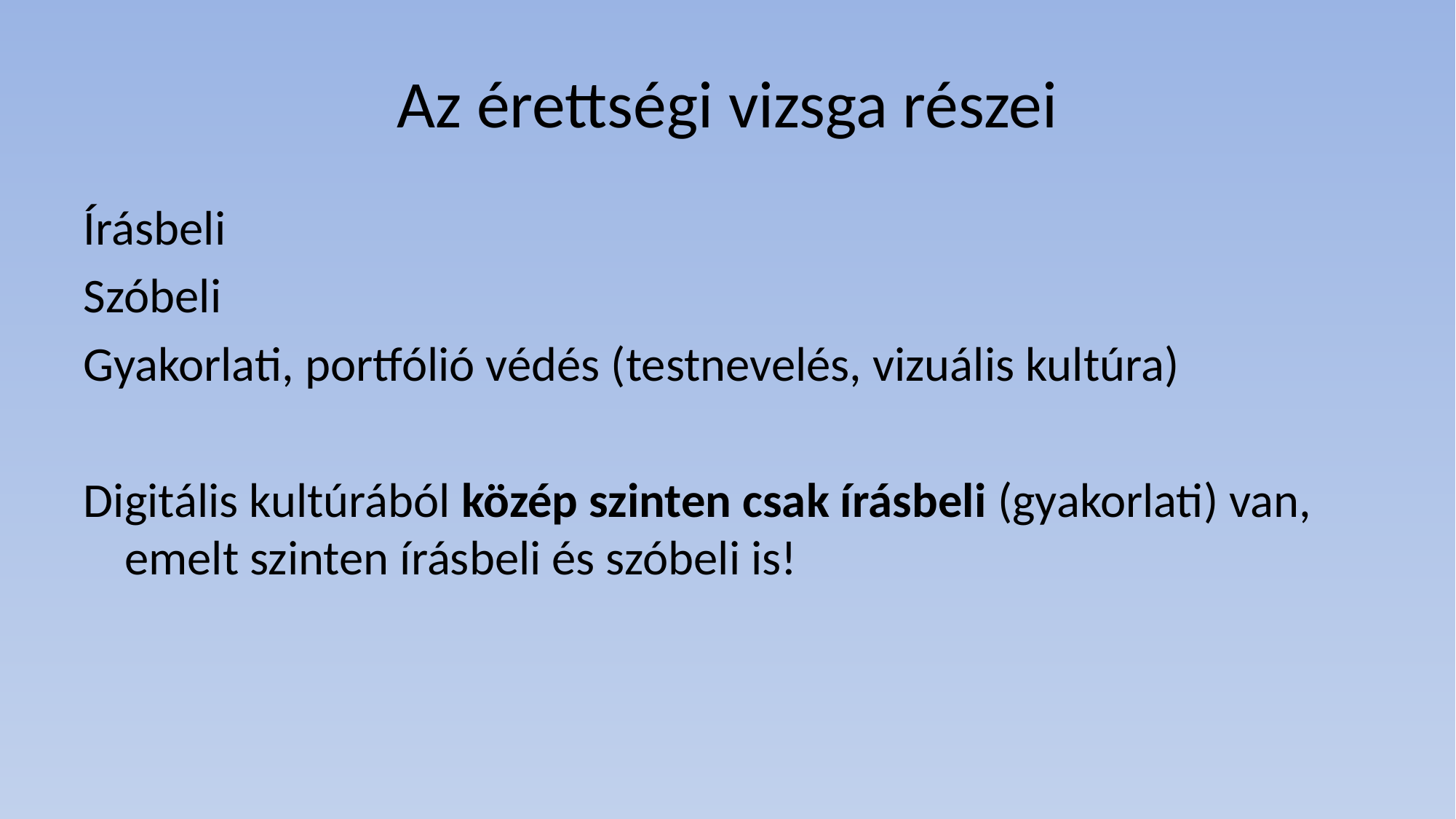

# Az érettségi vizsga részei
Írásbeli
Szóbeli
Gyakorlati, portfólió védés (testnevelés, vizuális kultúra)

Digitális kultúrából közép szinten csak írásbeli (gyakorlati) van, emelt szinten írásbeli és szóbeli is!